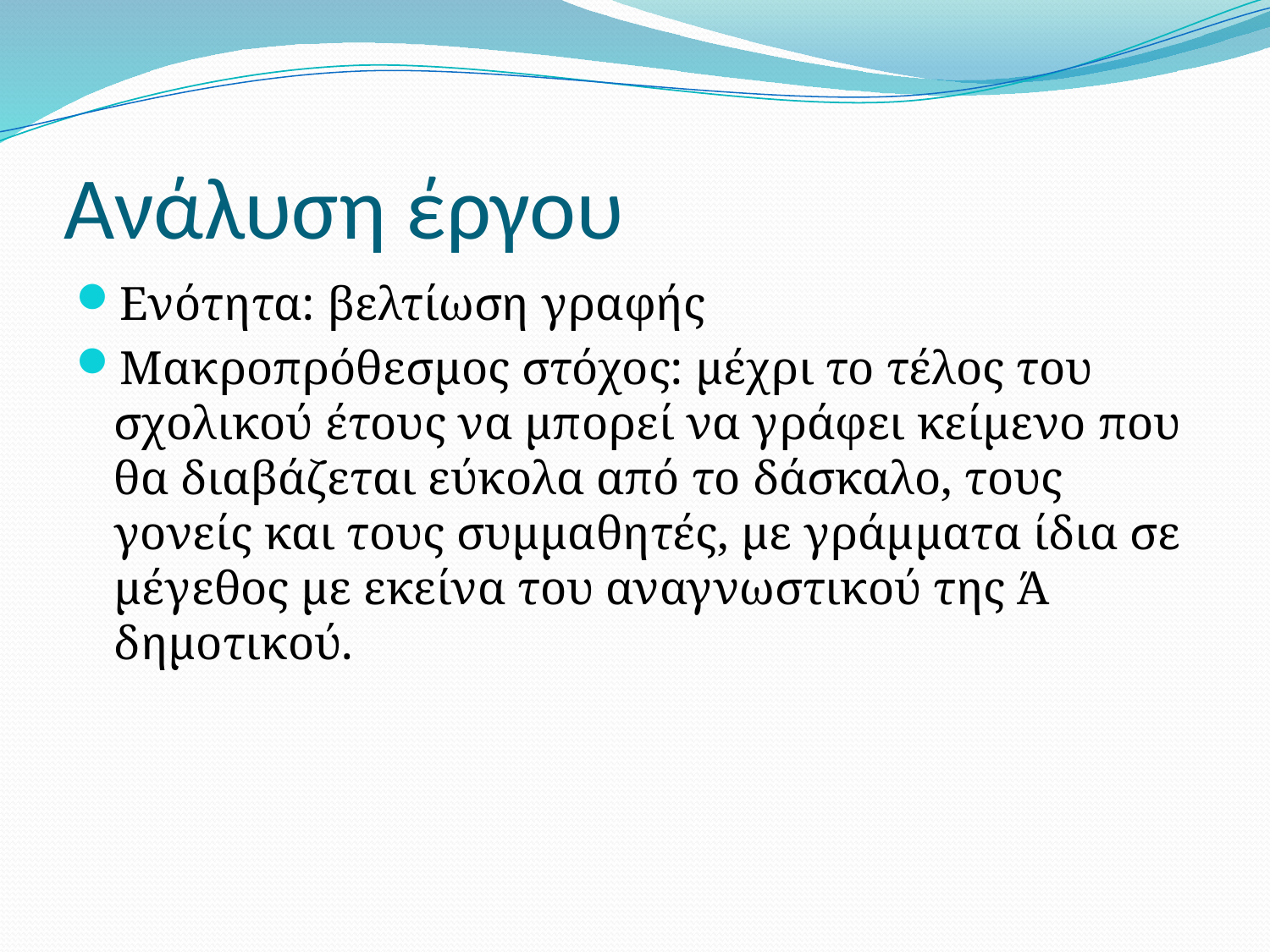

# Ανάλυση έργου
Ενότητα: βελτίωση γραφής
Μακροπρόθεσμος στόχος: μέχρι το τέλος του σχολικού έτους να μπορεί να γράφει κείμενο που θα διαβάζεται εύκολα από το δάσκαλο, τους γονείς και τους συμμαθητές, με γράμματα ίδια σε μέγεθος με εκείνα του αναγνωστικού της Ά δημοτικού.